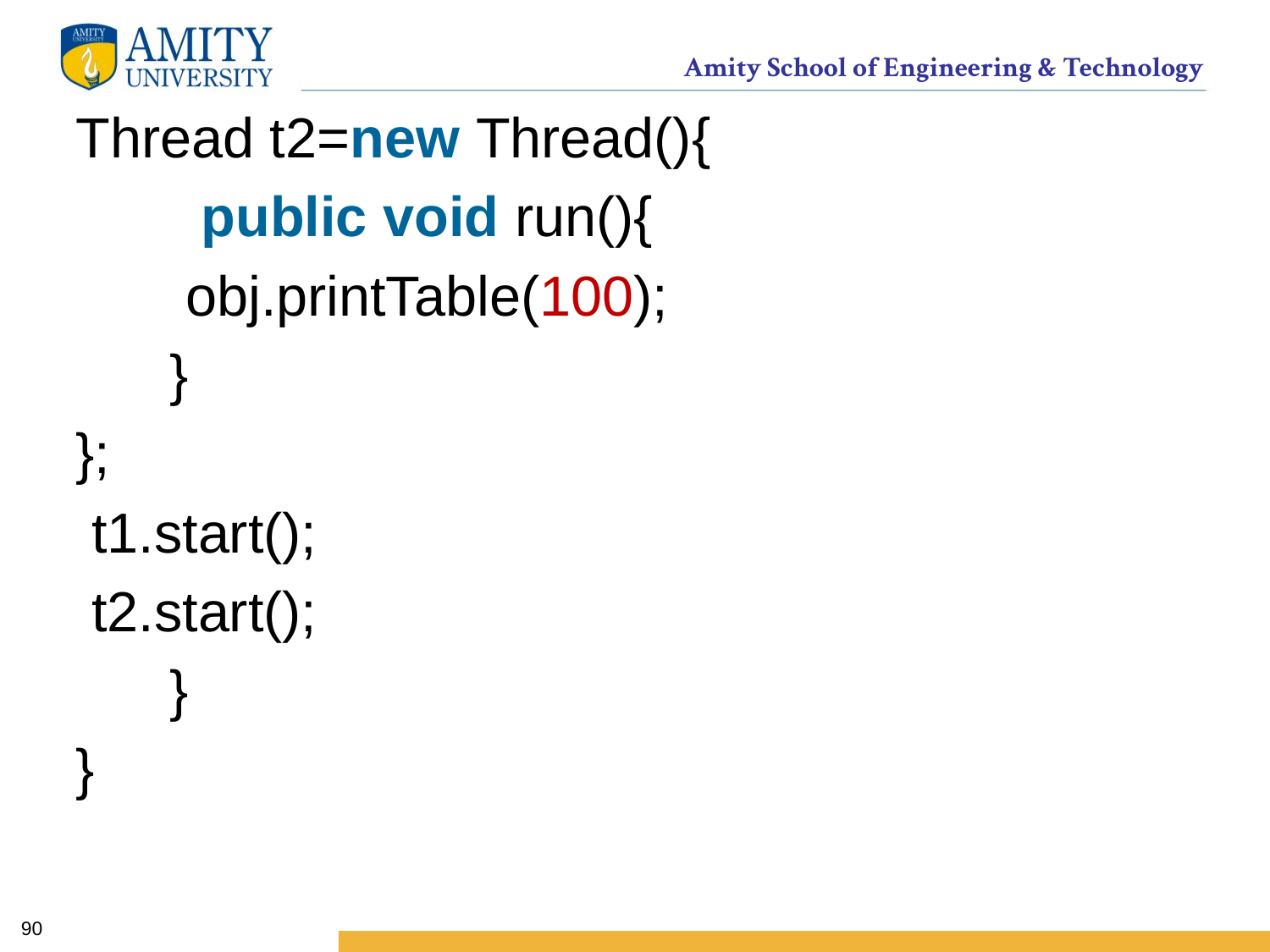

Thread t2=new Thread(){
        public void run(){
       obj.printTable(100);
      }
};
 t1.start();
 t2.start();
      }
}

90